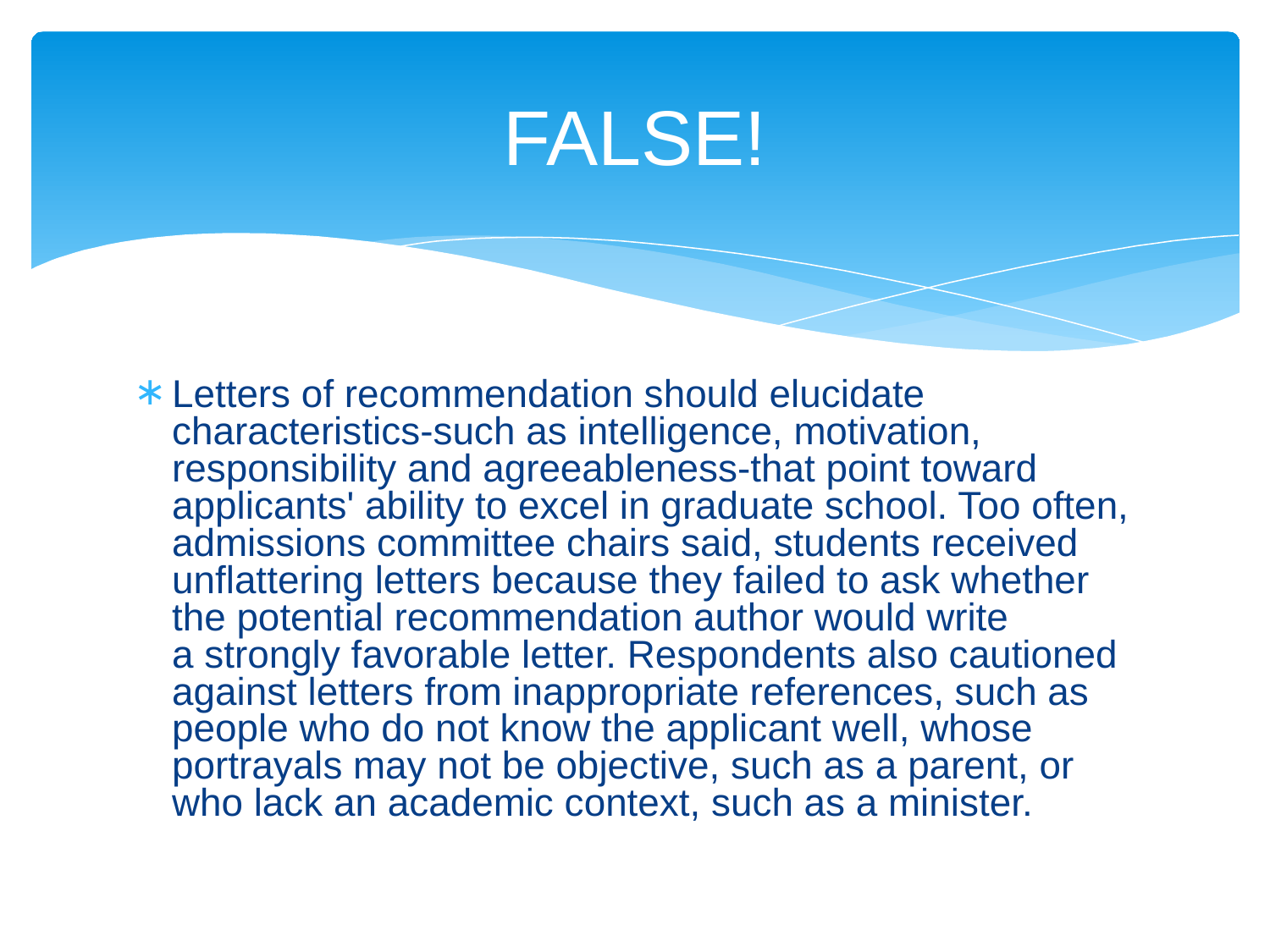

# FALSE!
Letters of recommendation should elucidate characteristics-such as intelligence, motivation, responsibility and agreeableness-that point toward applicants' ability to excel in graduate school. Too often, admissions committee chairs said, students received unflattering letters because they failed to ask whether the potential recommendation author would write a strongly favorable letter. Respondents also cautioned against letters from inappropriate references, such as people who do not know the applicant well, whose portrayals may not be objective, such as a parent, or who lack an academic context, such as a minister.